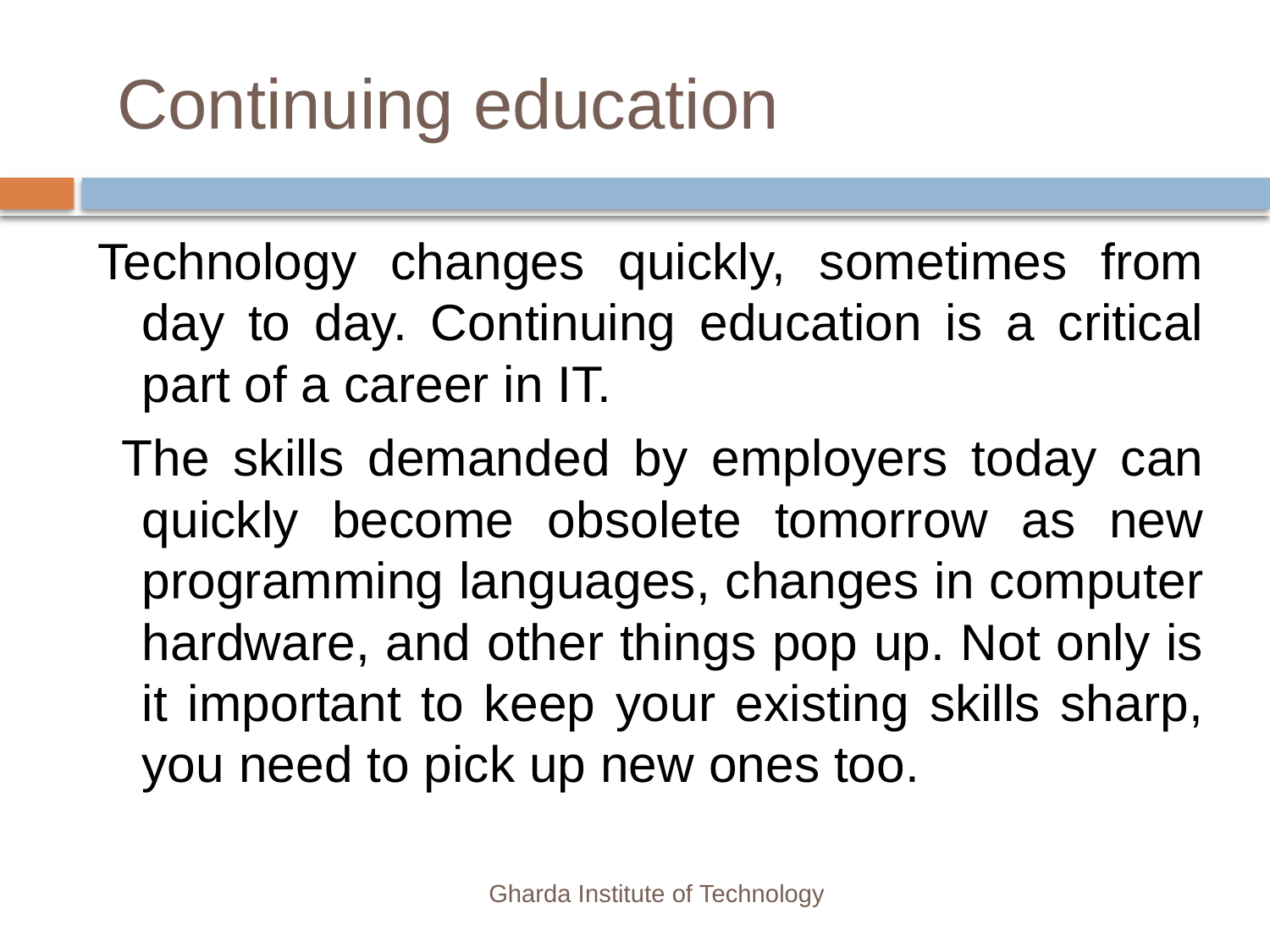

# Continuing education
Technology changes quickly, sometimes from day to day. Continuing education is a critical part of a career in IT.
 The skills demanded by employers today can quickly become obsolete tomorrow as new programming languages, changes in computer hardware, and other things pop up. Not only is it important to keep your existing skills sharp, you need to pick up new ones too.

Gharda Institute of Technology